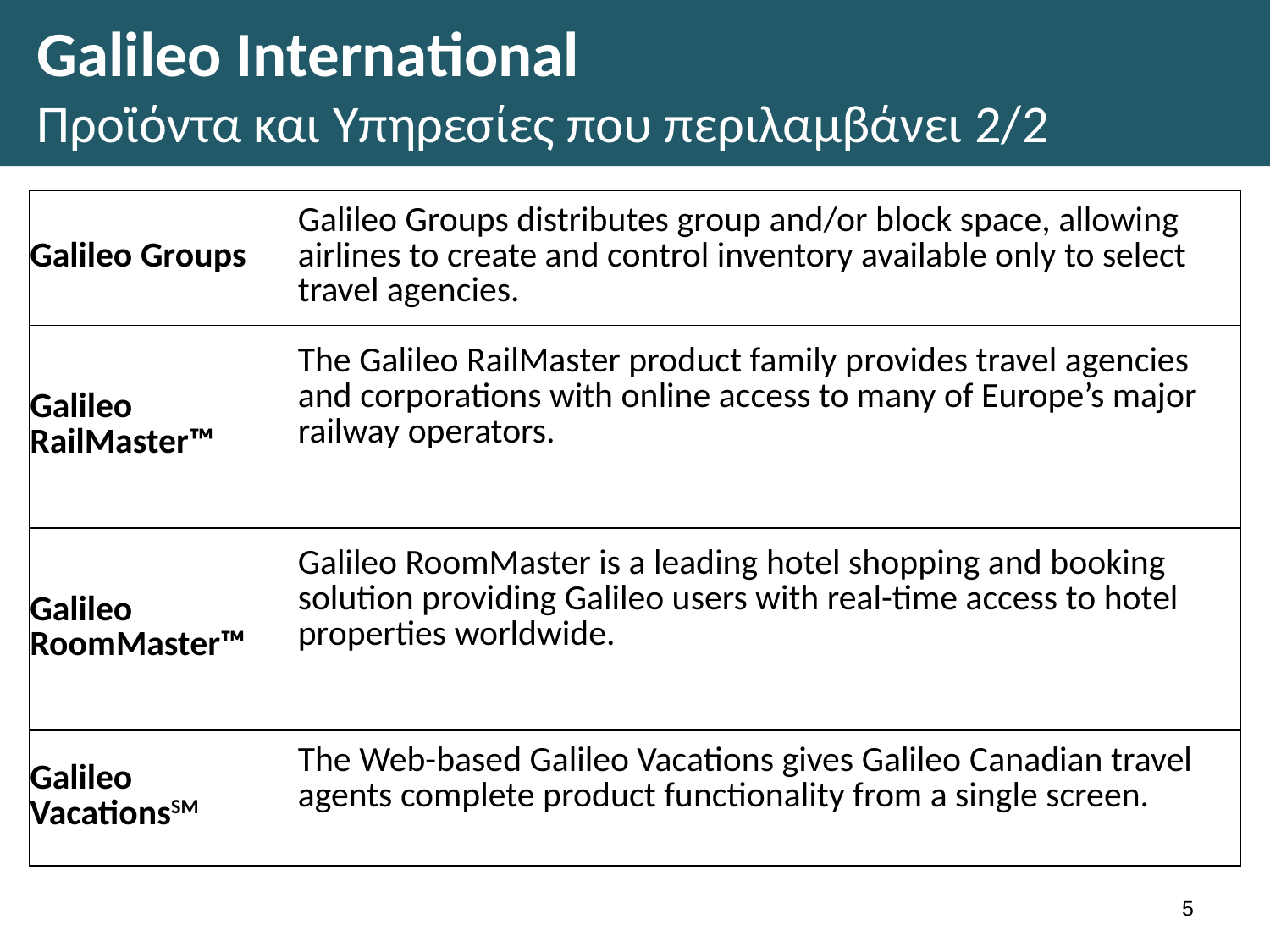

# Galileo International Προϊόντα και Υπηρεσίες που περιλαμβάνει 2/2
| Galileo Groups | Galileo Groups distributes group and/or block space, allowing airlines to create and control inventory available only to select travel agencies. |
| --- | --- |
| Galileo RailMaster™ | The Galileo RailMaster product family provides travel agencies and corporations with online access to many of Europe’s major railway operators. |
| Galileo RoomMaster™ | Galileo RoomMaster is a leading hotel shopping and booking solution providing Galileo users with real-time access to hotel properties worldwide. |
| Galileo VacationsSM | The Web-based Galileo Vacations gives Galileo Canadian travel agents complete product functionality from a single screen. |
5